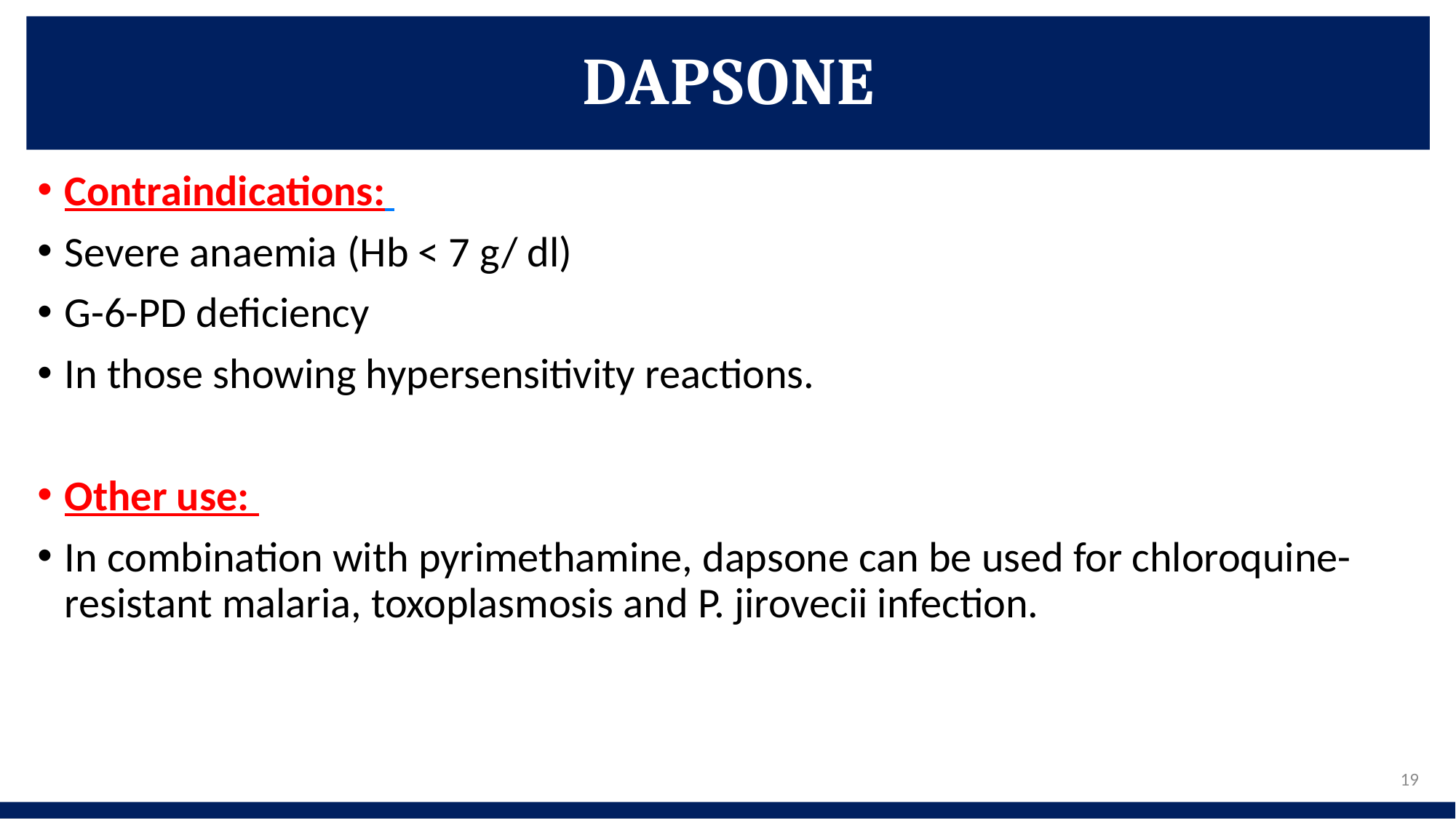

# DAPSONE
Contraindications:
Severe anaemia (Hb < 7 g/ dl)
G-6-PD deficiency
In those showing hypersensitivity reactions.

Other use:
In combination with pyrimethamine, dapsone can be used for chloroquine-resistant malaria, toxoplasmosis and P. jirovecii infection.

19